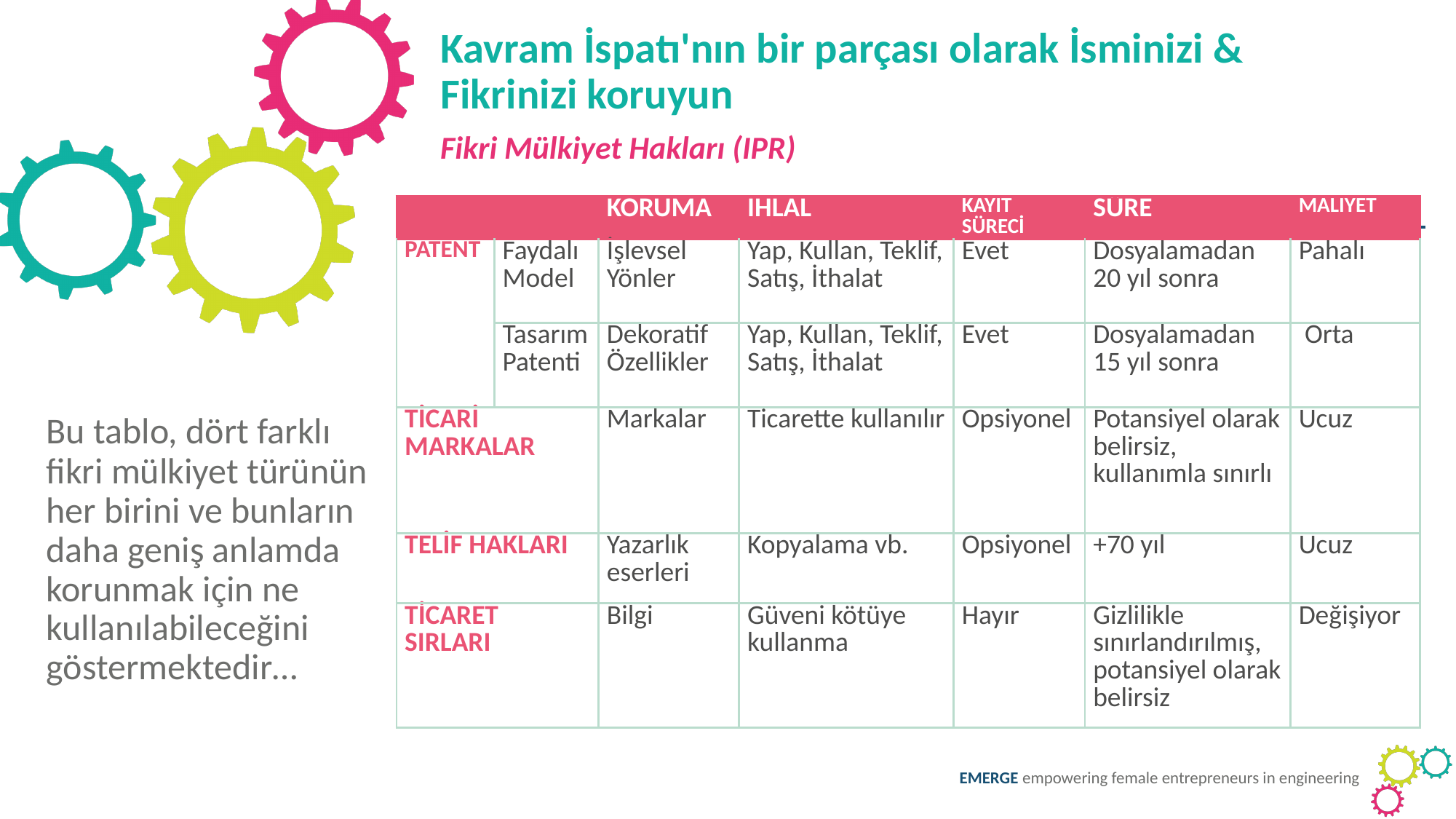

Kavram İspatı'nın bir parçası olarak İsminizi & Fikrinizi koruyun
Fikri Mülkiyet Hakları (IPR)

|  |  | KORUMA | İHLAL | KAYIT SÜRECİ | SÜRE | MALİYET |
| --- | --- | --- | --- | --- | --- | --- |
| PATENT | Faydalı Model | İşlevsel Yönler | Yap, Kullan, Teklif, Satış, İthalat | Evet | Dosyalamadan 20 yıl sonra | Pahalı |
|  | Tasarım Patenti | Dekoratif Özellikler | Yap, Kullan, Teklif, Satış, İthalat | Evet | Dosyalamadan 15 yıl sonra | Orta |
| TİCARİ MARKALAR |  | Markalar | Ticarette kullanılır | Opsiyonel | Potansiyel olarak belirsiz, kullanımla sınırlı | Ucuz |
| TELİF HAKLARI |  | Yazarlık eserleri | Kopyalama vb. | Opsiyonel | +70 yıl | Ucuz |
| TİCARET SIRLARI |  | Bilgi | Güveni kötüye kullanma | Hayır | Gizlilikle sınırlandırılmış, potansiyel olarak belirsiz | Değişiyor |
Bu tablo, dört farklı fikri mülkiyet türünün her birini ve bunların daha geniş anlamda korunmak için ne kullanılabileceğini göstermektedir…